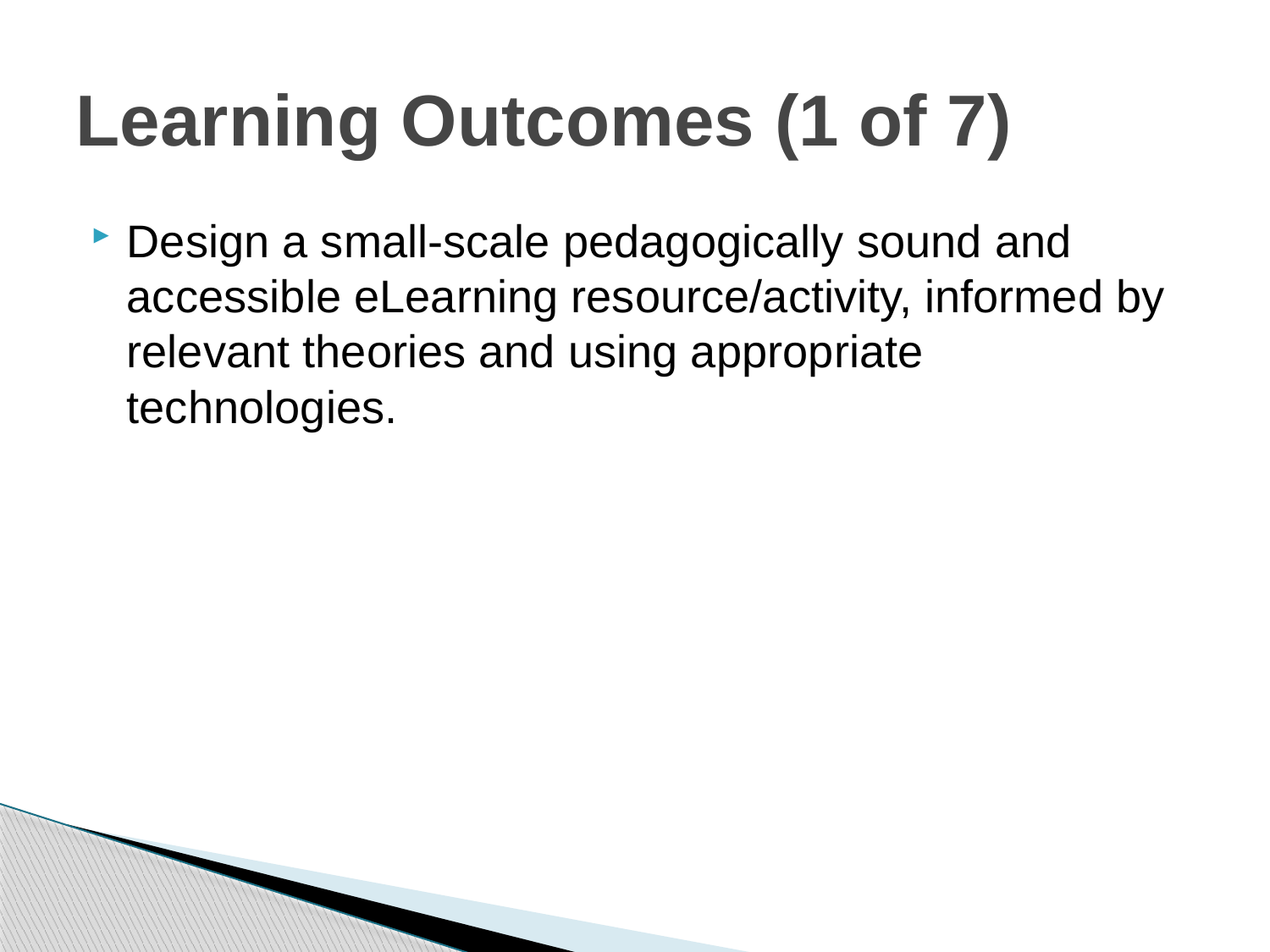

# Learning Outcomes (1 of 7)
Design a small-scale pedagogically sound and accessible eLearning resource/activity, informed by relevant theories and using appropriate technologies.